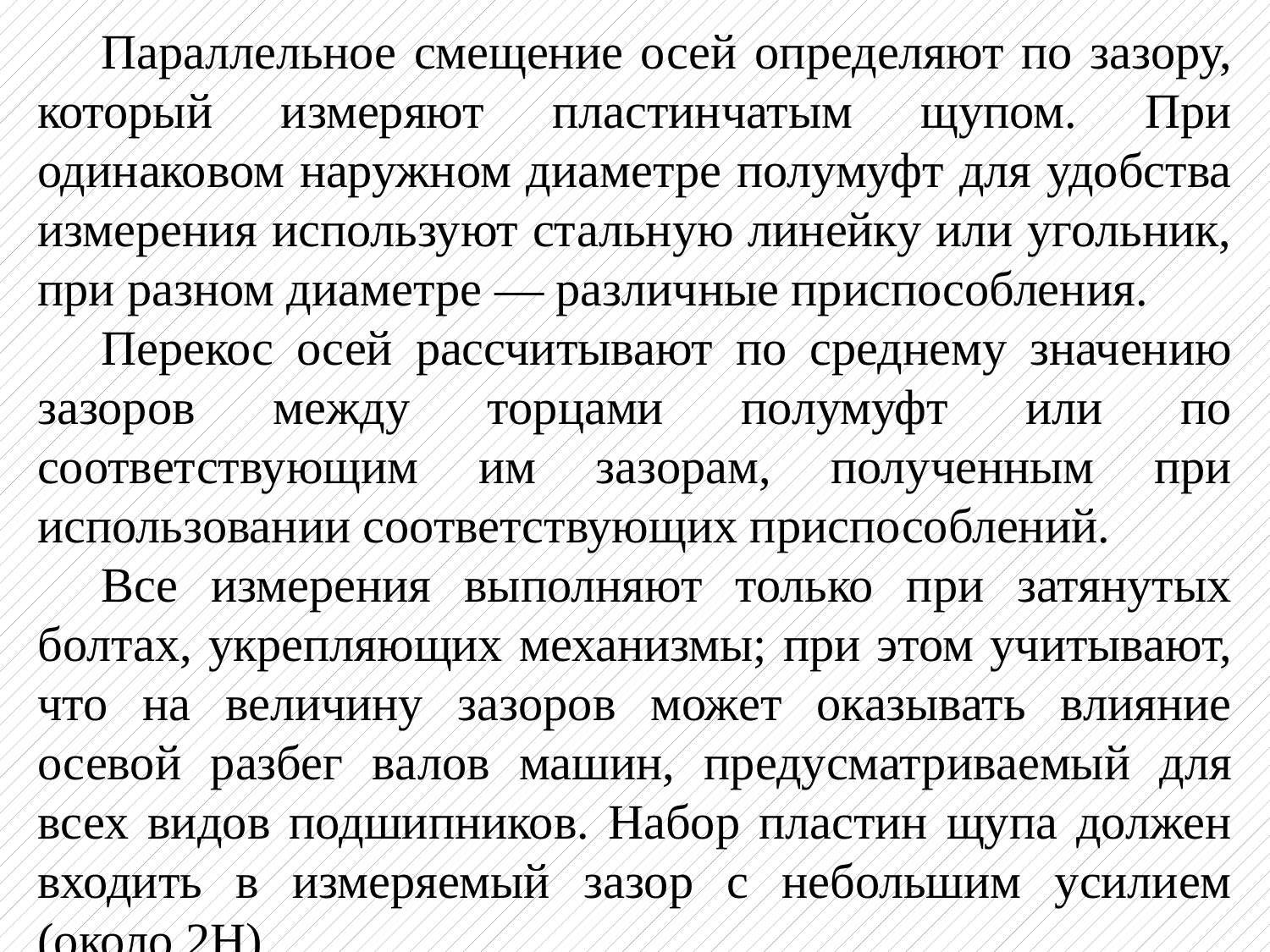

Параллельное смещение осей определяют по зазору, который измеряют пластинчатым щупом. При одинаковом наружном диаметре полумуфт для удобства измерения используют стальную линейку или угольник, при разном диаметре — различные приспособления.
Перекос осей рассчитывают по среднему значению зазоров между торцами полумуфт или по соответствующим им зазорам, полученным при использовании соответствующих приспособлений.
Все измерения выполняют только при затянутых болтах, укрепляющих механизмы; при этом учитывают, что на величину зазоров может оказывать влияние осевой разбег валов машин, предусматри­ваемый для всех видов подшипников. Набор пластин щупа должен входить в измеряемый зазор с небольшим усилием (около 2Н).